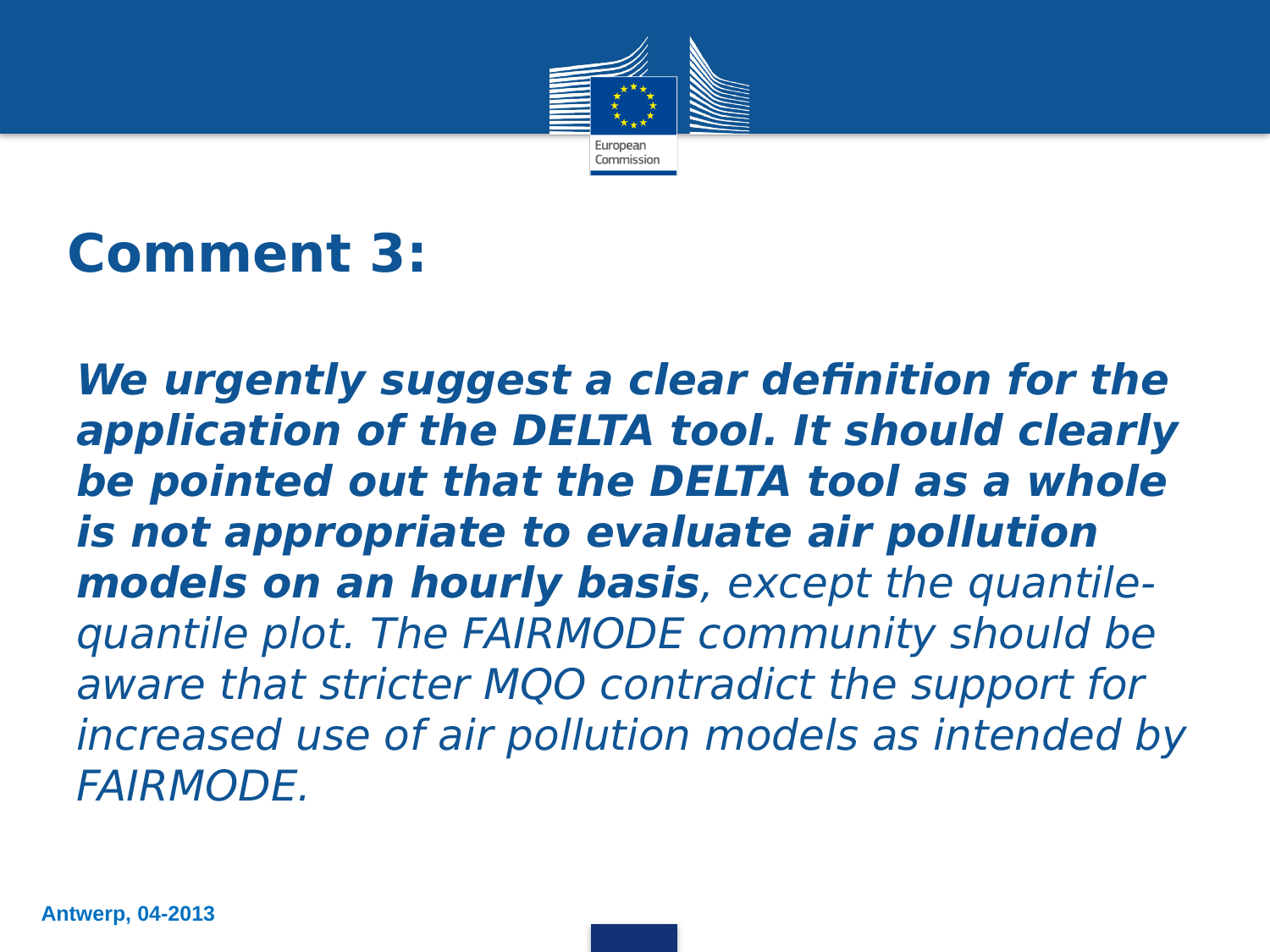

# Comment 3:
We urgently suggest a clear definition for the application of the DELTA tool. It should clearly be pointed out that the DELTA tool as a whole is not appropriate to evaluate air pollution models on an hourly basis, except the quantile-quantile plot. The FAIRMODE community should be aware that stricter MQO contradict the support for increased use of air pollution models as intended by FAIRMODE.

Antwerp, 04-2013